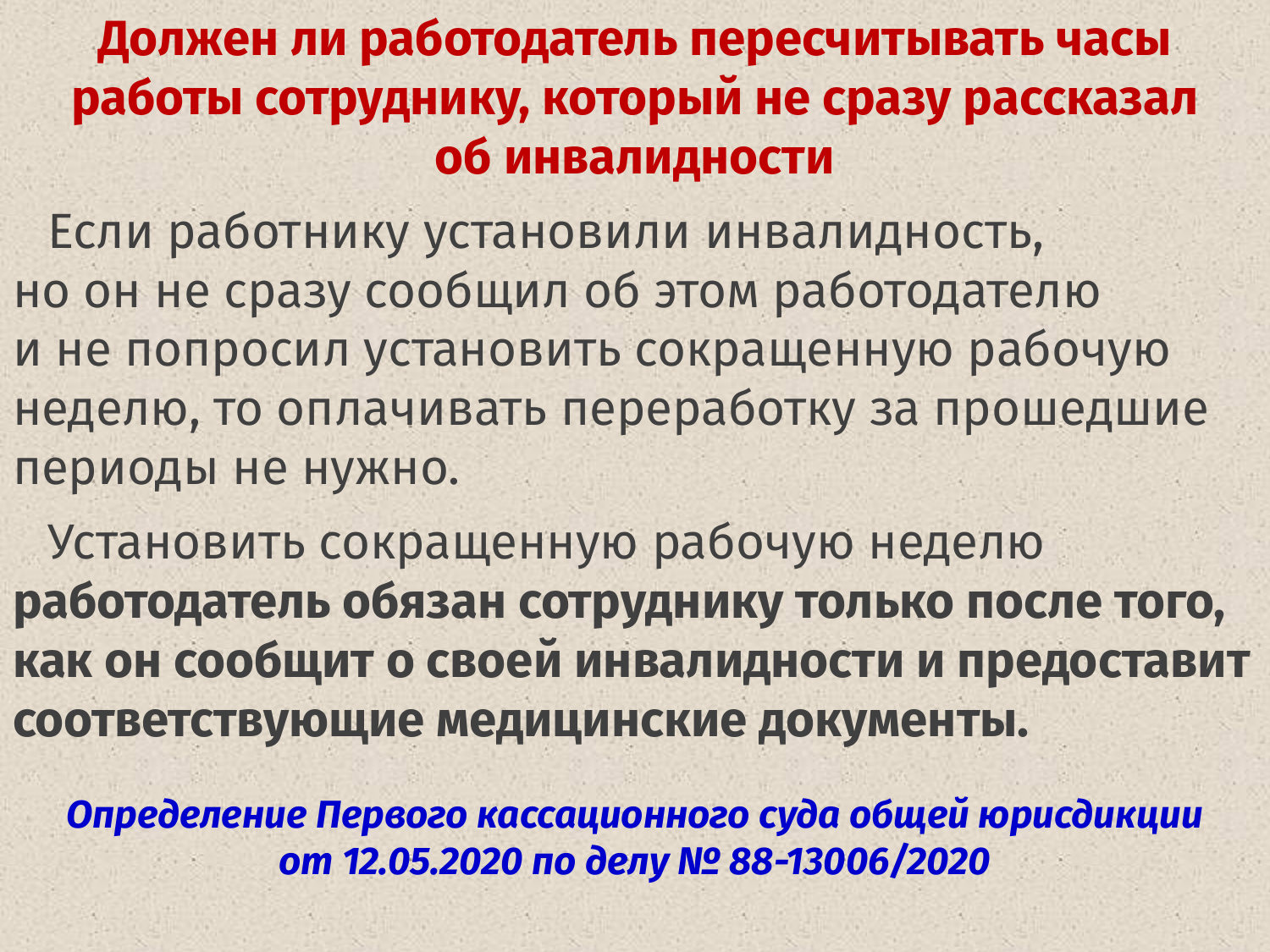

Должен ли работодатель пересчитывать часы работы сотруднику, который не сразу рассказал об инвалидности
Если работнику установили инвалидность, но он не сразу сообщил об этом работодателю и не попросил установить сокращенную рабочую неделю, то оплачивать переработку за прошедшие периоды не нужно.
Установить сокращенную рабочую неделю работодатель обязан сотруднику только после того, как он сообщит о своей инвалидности и предоставит соответствующие медицинские документы.

Определение Первого кассационного суда общей юрисдикции от 12.05.2020 по делу № 88-13006/2020